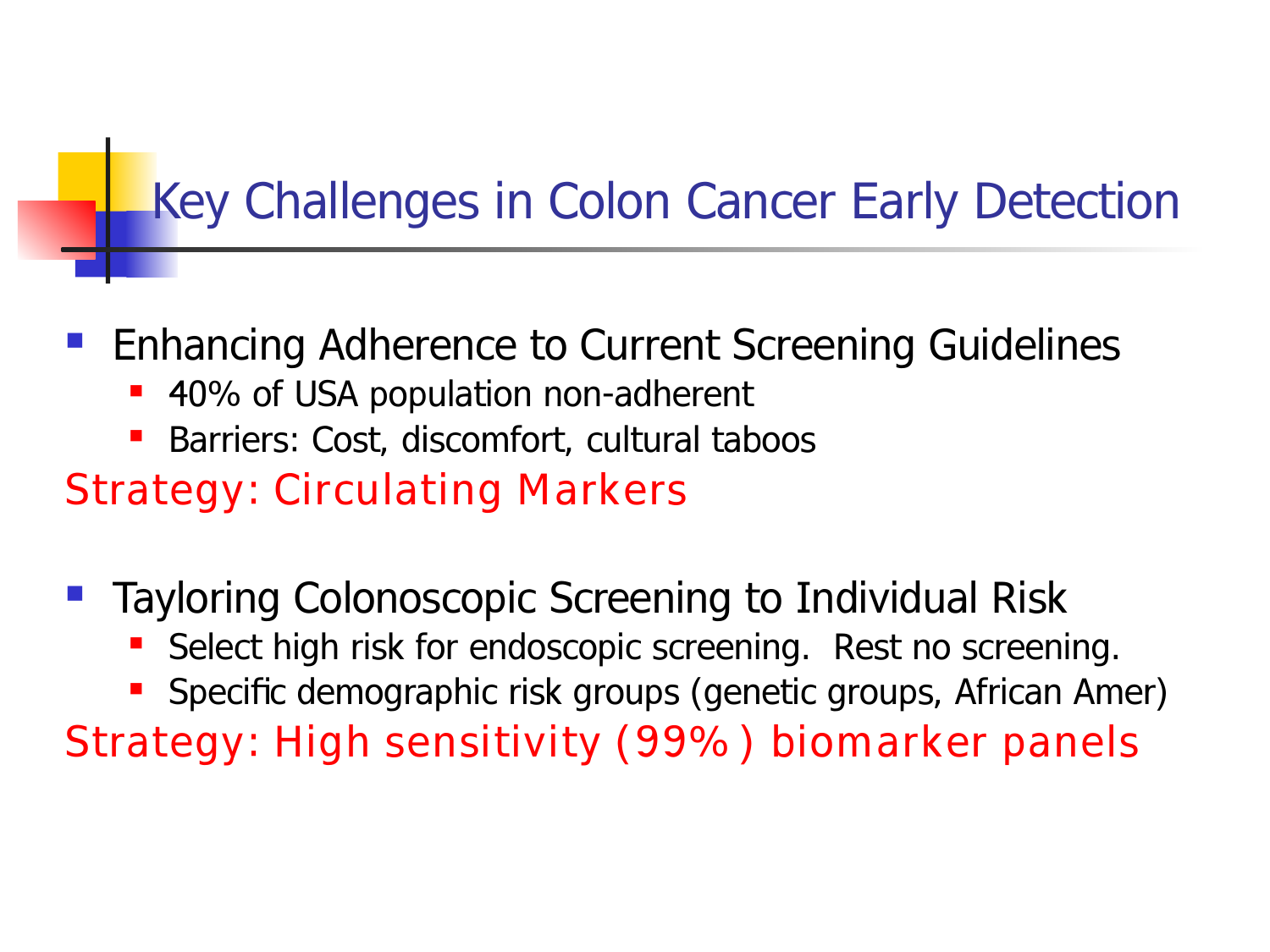

# Key Challenges in Colon Cancer Early Detection
Enhancing Adherence to Current Screening Guidelines
40% of USA population non-adherent
Barriers: Cost, discomfort, cultural taboos
Strategy: Circulating Markers

Tayloring Colonoscopic Screening to Individual Risk
Select high risk for endoscopic screening.  Rest no screening.
Specific demographic risk groups (genetic groups, African Amer)
Strategy: High sensitivity (99%) biomarker panels